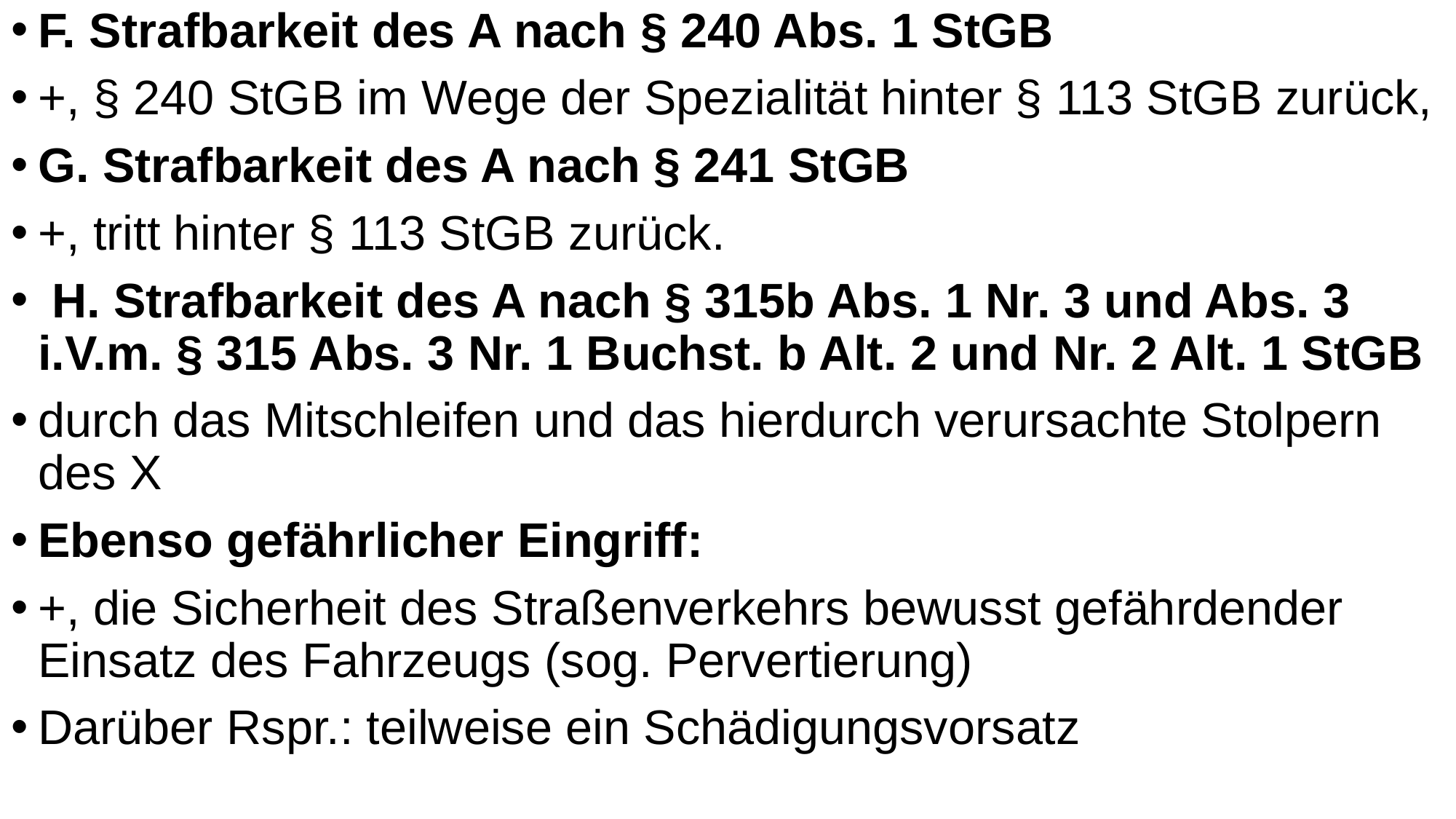

F. Strafbarkeit des A nach § 240 Abs. 1 StGB
+, § 240 StGB im Wege der Spezialität hinter § 113 StGB zurück,
G. Strafbarkeit des A nach § 241 StGB
+, tritt hinter § 113 StGB zurück.
 H. Strafbarkeit des A nach § 315b Abs. 1 Nr. 3 und Abs. 3 i.V.m. § 315 Abs. 3 Nr. 1 Buchst. b Alt. 2 und Nr. 2 Alt. 1 StGB
durch das Mitschleifen und das hierdurch verursachte Stolpern des X
Ebenso gefährlicher Eingriff:
+, die Sicherheit des Straßenverkehrs bewusst gefährdender Einsatz des Fahrzeugs (sog. Pervertierung)
Darüber Rspr.: teilweise ein Schädigungsvorsatz